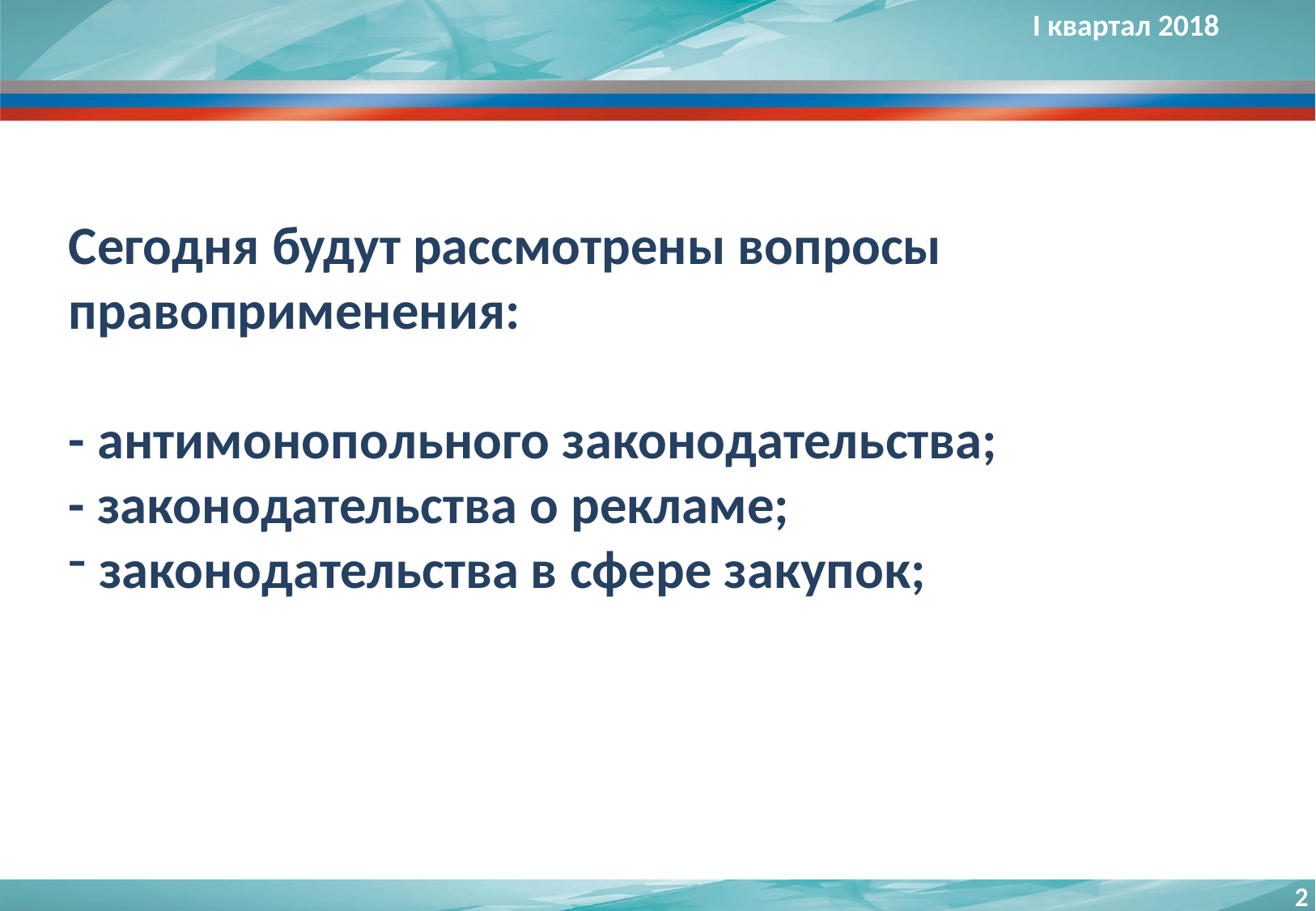

I квартал 2018

Сегодня будут рассмотрены вопросы правоприменения:

- антимонопольного законодательства;
- законодательства о рекламе;
 законодательства в сфере закупок;

2